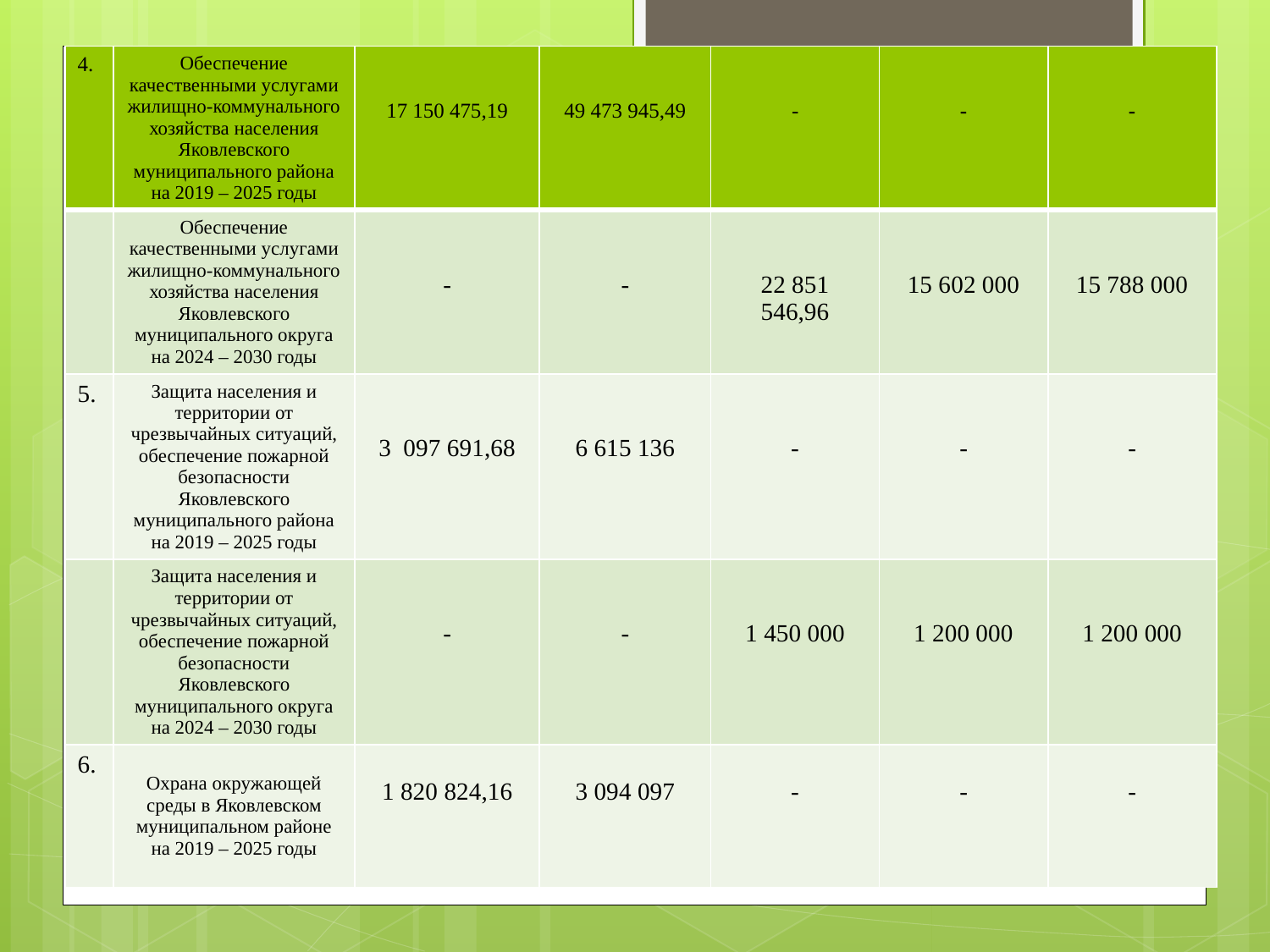

| 4. | Обеспечение качественными услугами жилищно-коммунального хозяйства населения Яковлевского муниципального района на 2019 – 2025 годы | 17 150 475,19 | 49 473 945,49 | - | - | - |
| --- | --- | --- | --- | --- | --- | --- |
|  | Обеспечение качественными услугами жилищно-коммунального хозяйства населения Яковлевского муниципального округа на 2024 – 2030 годы | - | - | 22 851 546,96 | 15 602 000 | 15 788 000 |
| 5. | Защита населения и территории от чрезвычайных ситуаций, обеспечение пожарной безопасности Яковлевского муниципального района на 2019 – 2025 годы | 3 097 691,68 | 6 615 136 | - | - | - |
|  | Защита населения и территории от чрезвычайных ситуаций, обеспечение пожарной безопасности Яковлевского муниципального округа на 2024 – 2030 годы | - | - | 1 450 000 | 1 200 000 | 1 200 000 |
| 6. | Охрана окружающей среды в Яковлевском муниципальном районе на 2019 – 2025 годы | 1 820 824,16 | 3 094 097 | - | - | - |